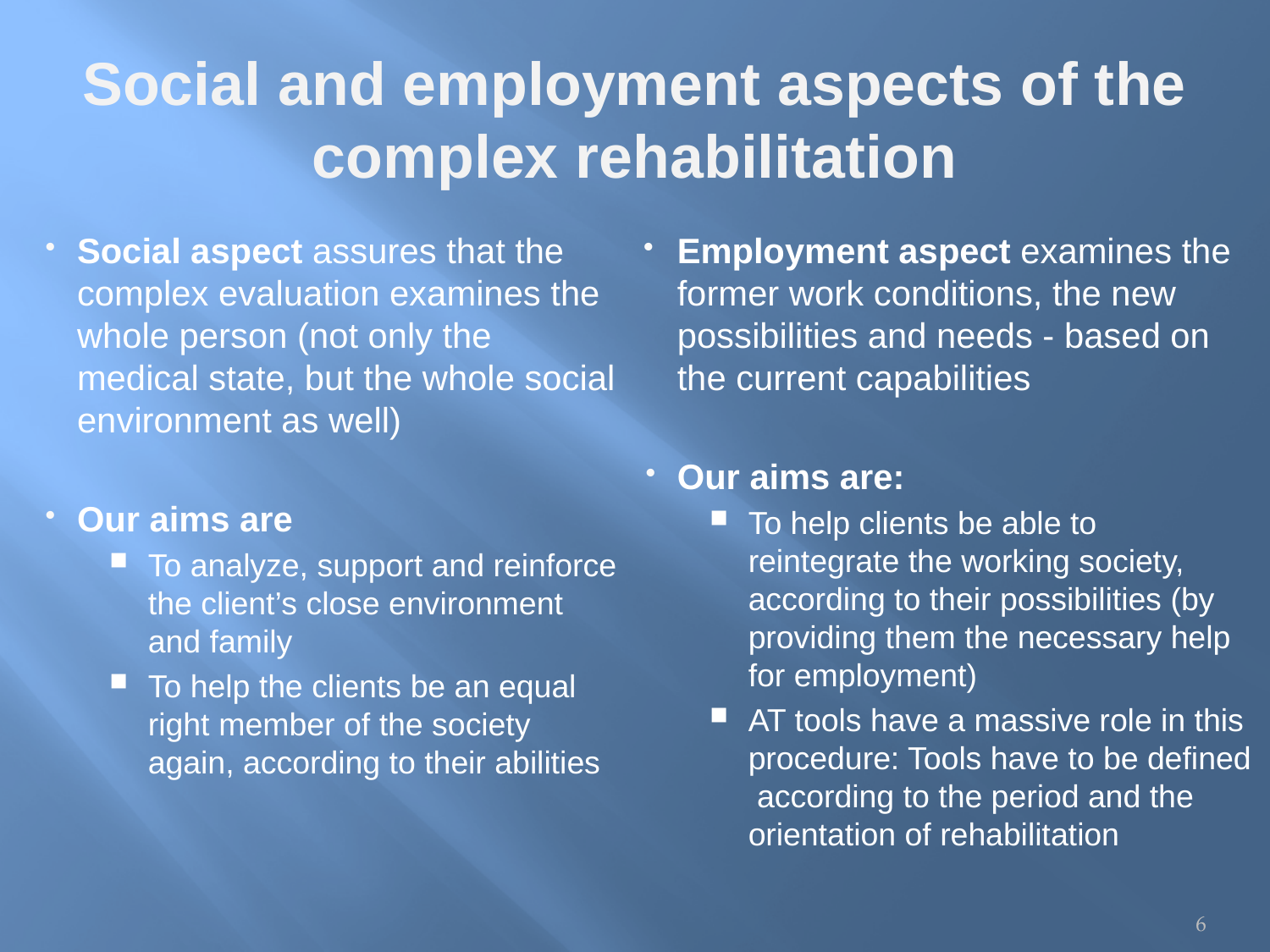

# Social and employment aspects of the complex rehabilitation
Social aspect assures that the complex evaluation examines the whole person (not only the medical state, but the whole social environment as well)

Our aims are
To analyze, support and reinforce the client’s close environment and family
To help the clients be an equal right member of the society again, according to their abilities

Employment aspect examines the former work conditions, the new possibilities and needs - based on the current capabilities

Our aims are:
To help clients be able to reintegrate the working society, according to their possibilities (by providing them the necessary help for employment)
AT tools have a massive role in this procedure: Tools have to be defined  according to the period and the orientation of rehabilitation

6